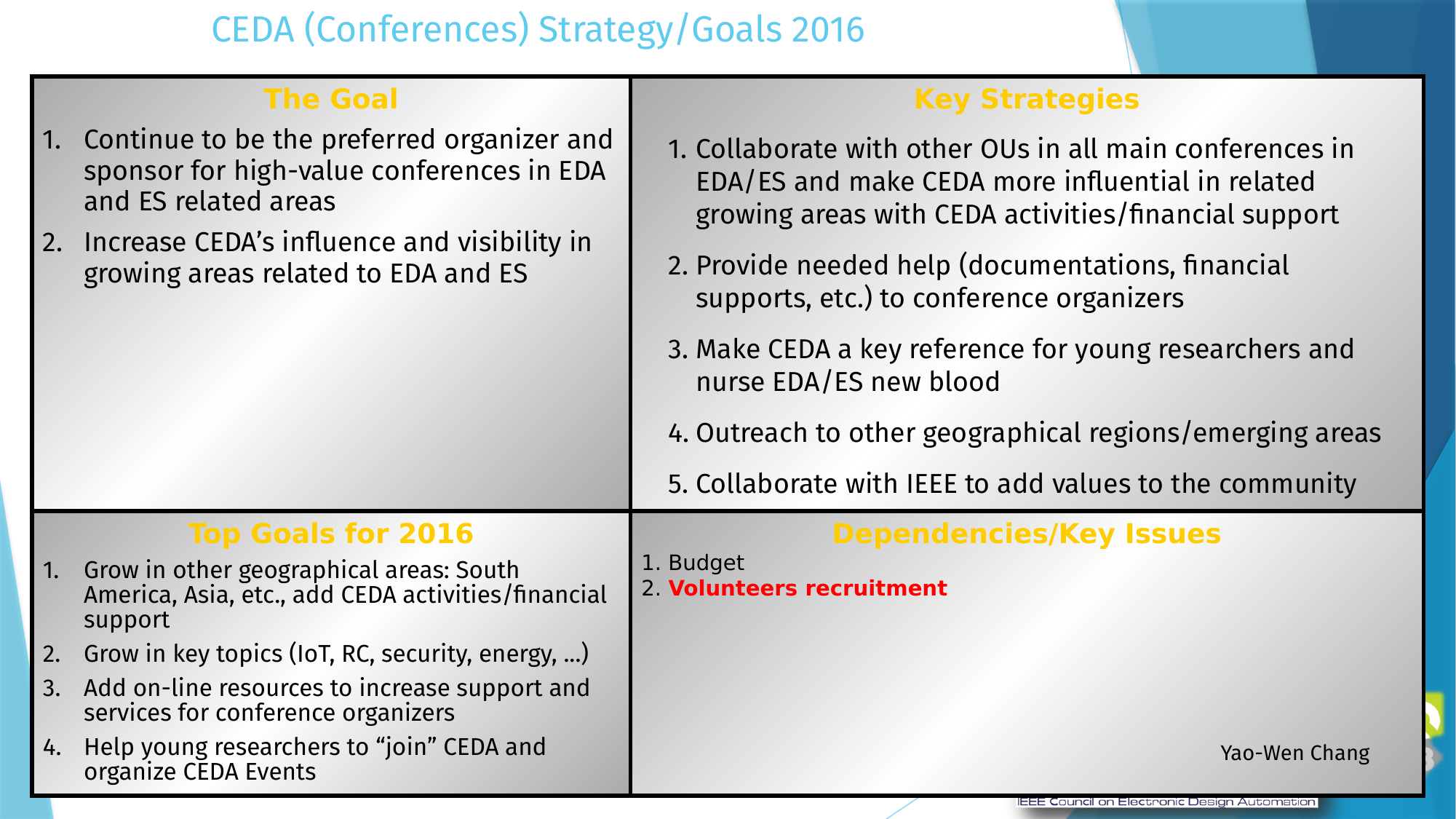

# CEDA (Conferences) Strategy/Goals 2016
| The Goal Continue to be the preferred organizer and sponsor for high-value conferences in EDA and ES related areas Increase CEDA’s influence and visibility in growing areas related to EDA and ES | Key Strategies Collaborate with other OUs in all main conferences in EDA/ES and make CEDA more influential in related growing areas with CEDA activities/financial support Provide needed help (documentations, financial supports, etc.) to conference organizers Make CEDA a key reference for young researchers and nurse EDA/ES new blood Outreach to other geographical regions/emerging areas Collaborate with IEEE to add values to the community |
| --- | --- |
| Top Goals for 2016 Grow in other geographical areas: South America, Asia, etc., add CEDA activities/financial support Grow in key topics (IoT, RC, security, energy, ...) Add on-line resources to increase support and services for conference organizers Help young researchers to “join” CEDA and organize CEDA Events | Dependencies/Key Issues 1. Budget 2. Volunteers recruitment |
Yao-Wen Chang